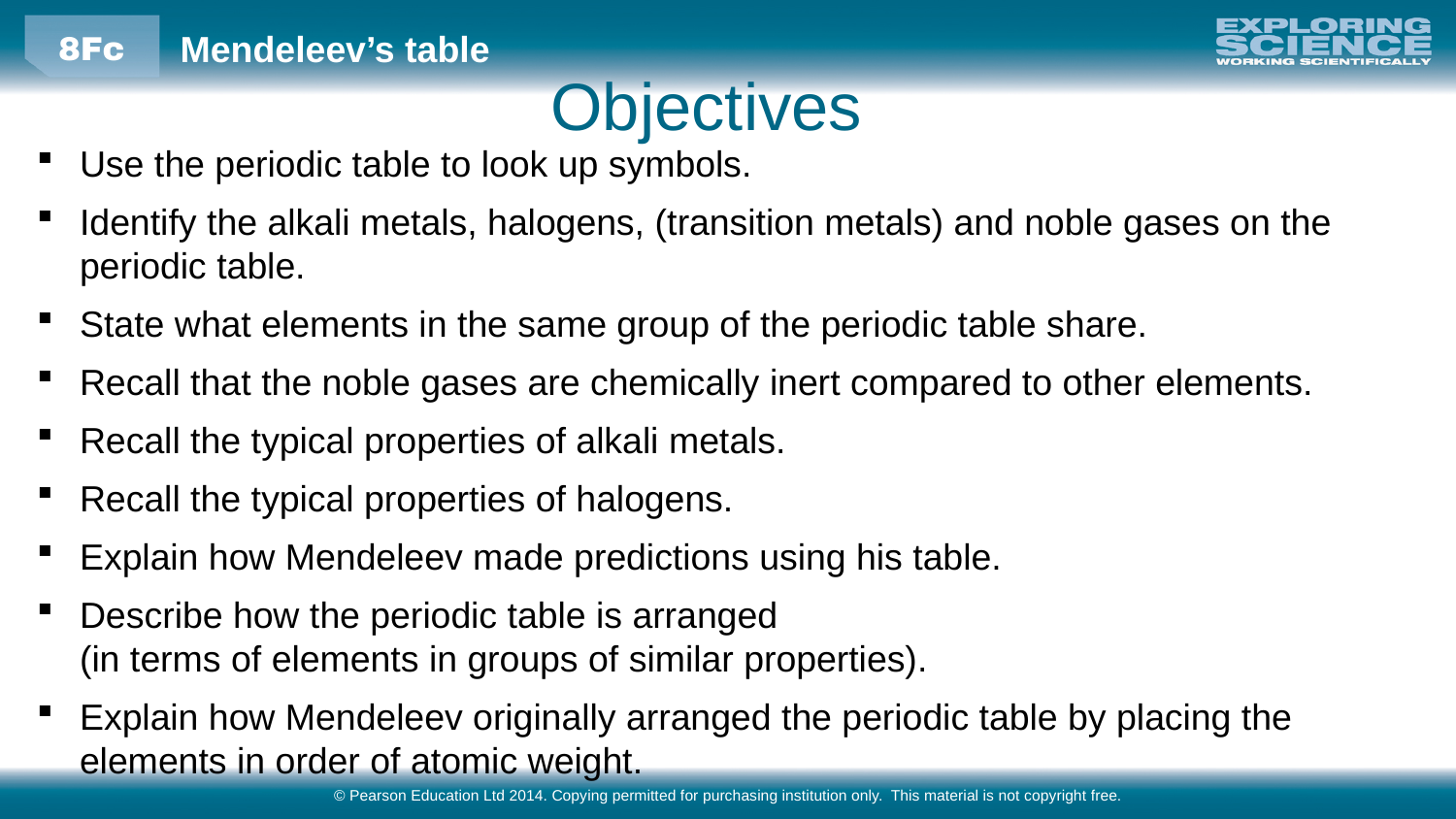

Objectives
Use the periodic table to look up symbols.
Identify the alkali metals, halogens, (transition metals) and noble gases on the periodic table.
State what elements in the same group of the periodic table share.
Recall that the noble gases are chemically inert compared to other elements.
Recall the typical properties of alkali metals.
Recall the typical properties of halogens.
Explain how Mendeleev made predictions using his table.
Describe how the periodic table is arranged
(in terms of elements in groups of similar properties).
Explain how Mendeleev originally arranged the periodic table by placing the elements in order of atomic weight.

© Pearson Education Ltd 2014. Copying permitted for purchasing institution only.  This material is not copyright free.